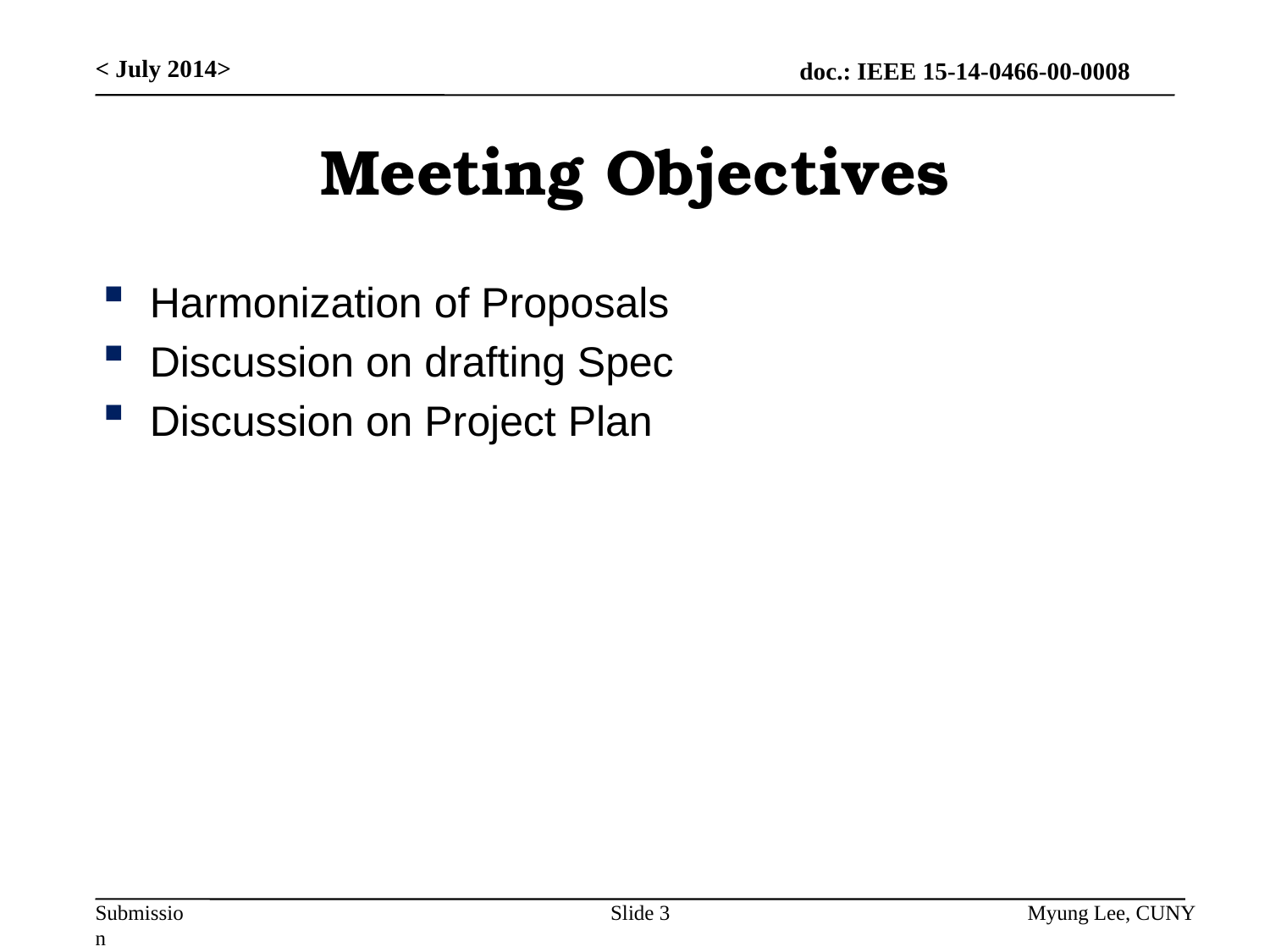

< July 2014>
# Meeting Objectives

Harmonization of Proposals
Discussion on drafting Spec
Discussion on Project Plan
Slide 3
Myung Lee, CUNY